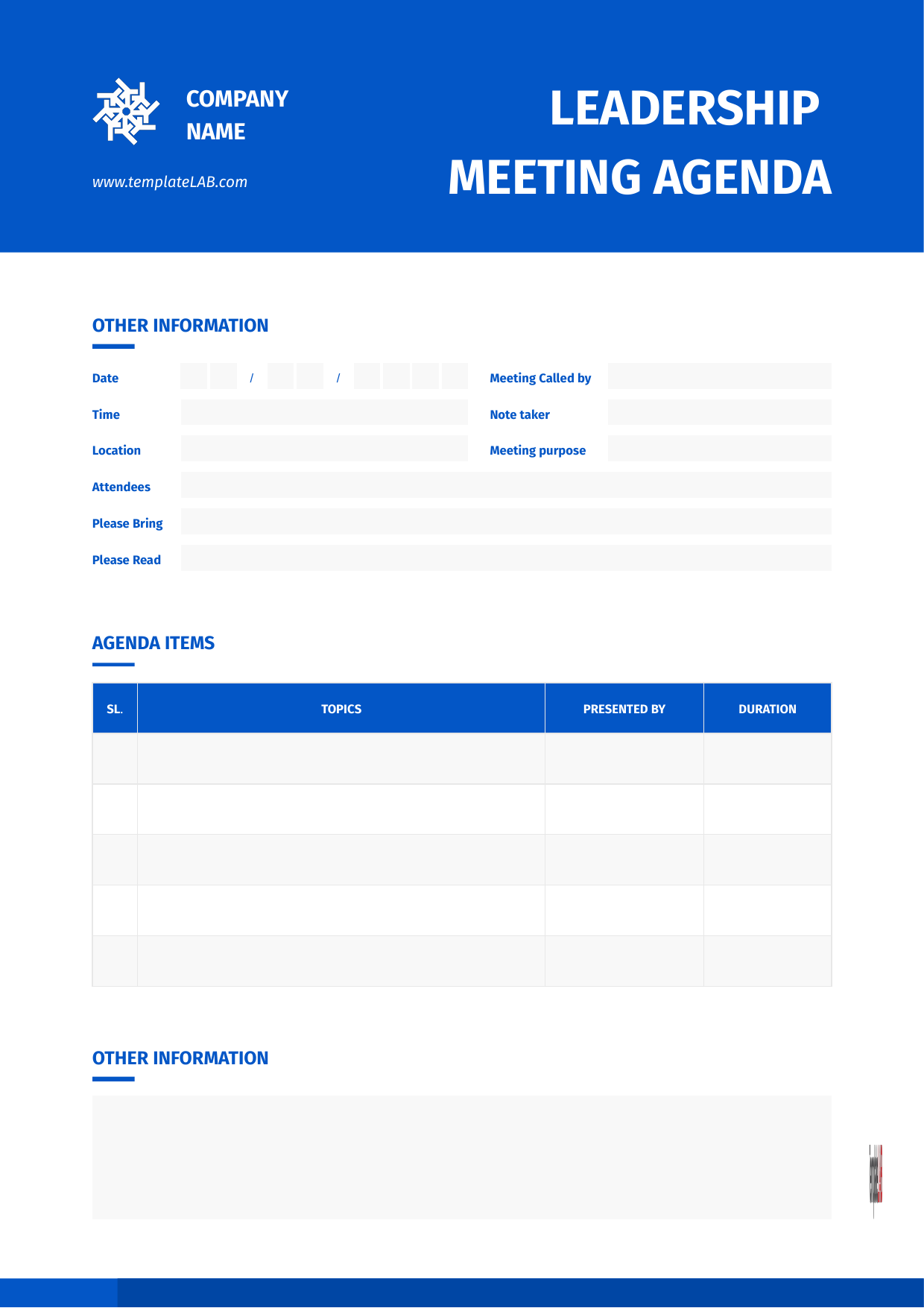

LEADERSHIP
MEETING AGENDA

COMPANY
NAME
www.templateLAB.com
OTHER INFORMATION

Date
Meeting Called by
/
/

Time
Note taker

Location
Meeting purpose

Attendees

Please Bring

Please Read
AGENDA ITEMS

OTHER INFORMATION

| SL. | TOPICS | PRESENTED BY | DURATION |
| --- | --- | --- | --- |
|  |  |  |  |
|  |  |  |  |
|  |  |  |  |
|  |  |  |  |
|  |  |  |  |